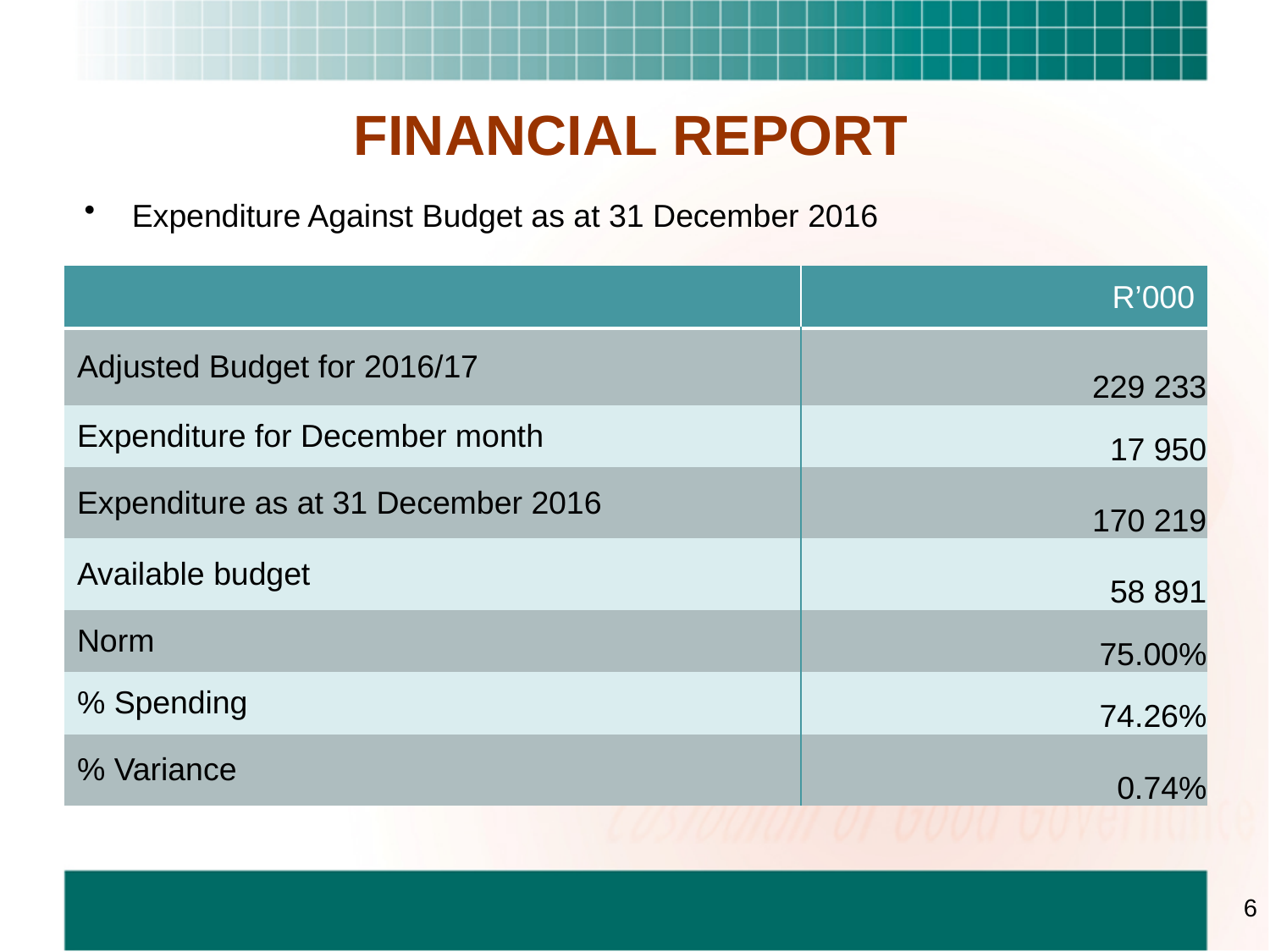

FINANCIAL REPORT
Expenditure Against Budget as at 31 December 2016
|  | R’000 |
| --- | --- |
| Adjusted Budget for 2016/17 | 229 233 |
| Expenditure for December month | 17 950 |
| Expenditure as at 31 December 2016 | 170 219 |
| Available budget | 58 891 |
| Norm | 75.00% |
| % Spending | 74.26% |
| % Variance | 0.74% |
6